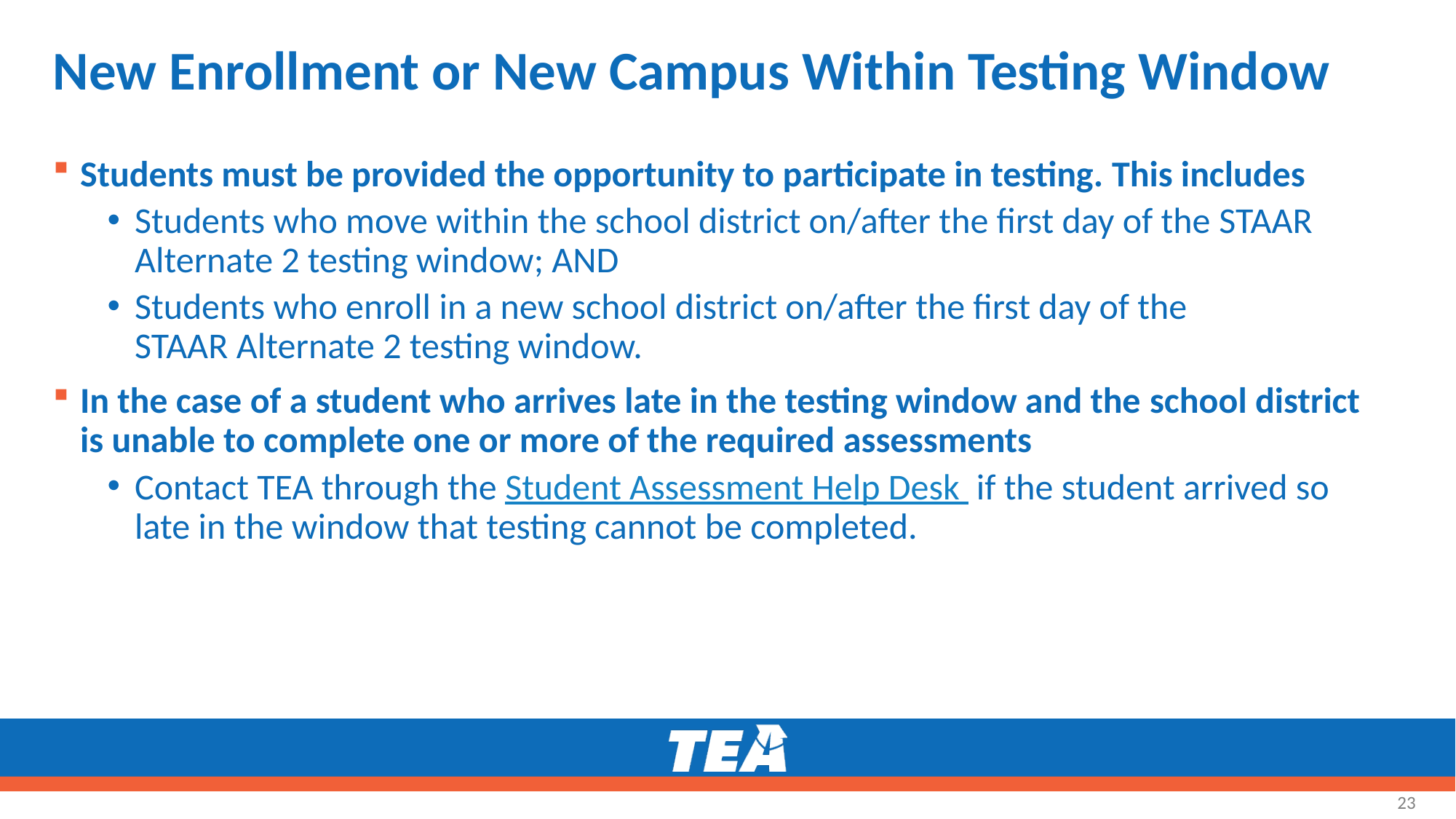

# New Enrollment or New Campus Within Testing Window
Students must be provided the opportunity to participate in testing. This includes​
Students who move within the school district on/after the first day of the STAAR Alternate 2 testing window; AND​
Students who enroll in a new school district on/after the first day of the STAAR Alternate 2 testing window.
In the case of a student who arrives late in the testing window and the school district is unable to complete one or more of the required assessments
Contact TEA through the Student Assessment Help Desk  if the student arrived so late in the window that testing cannot be completed.

23